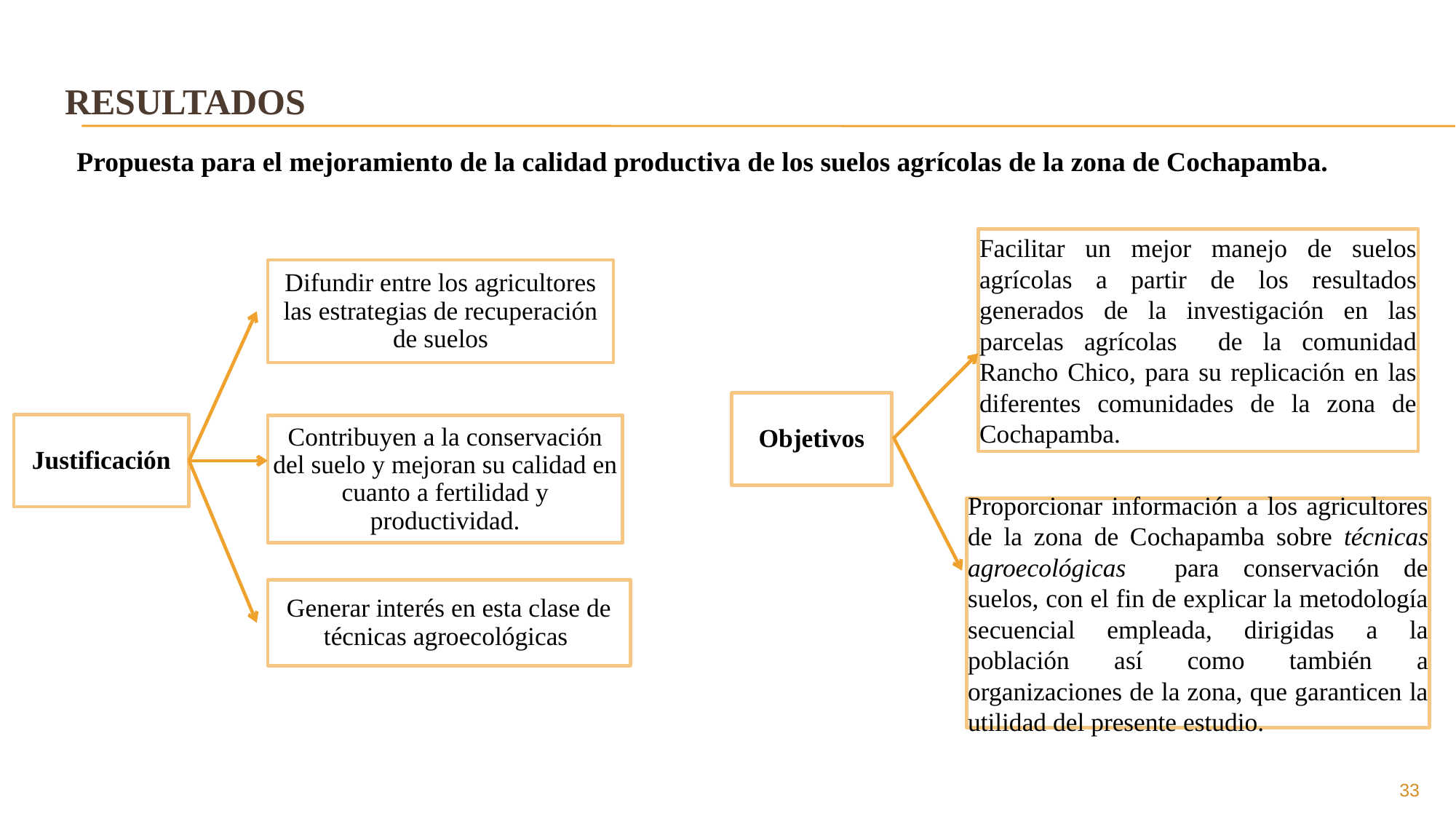

# RESULTADOS
Propuesta para el mejoramiento de la calidad productiva de los suelos agrícolas de la zona de Cochapamba.
Facilitar un mejor manejo de suelos agrícolas a partir de los resultados generados de la investigación en las parcelas agrícolas  de la comunidad Rancho Chico, para su replicación en las diferentes comunidades de la zona de Cochapamba.
Difundir entre los agricultores las estrategias de recuperación de suelos
Objetivos
Justificación
Contribuyen a la conservación del suelo y mejoran su calidad en cuanto a fertilidad y productividad.
Proporcionar información a los agricultores de la zona de Cochapamba sobre técnicas agroecológicas  para conservación de suelos, con el fin de explicar la metodología secuencial empleada, dirigidas a la población así como también a organizaciones de la zona, que garanticen la utilidad del presente estudio.
Generar interés en esta clase de técnicas agroecológicas
33